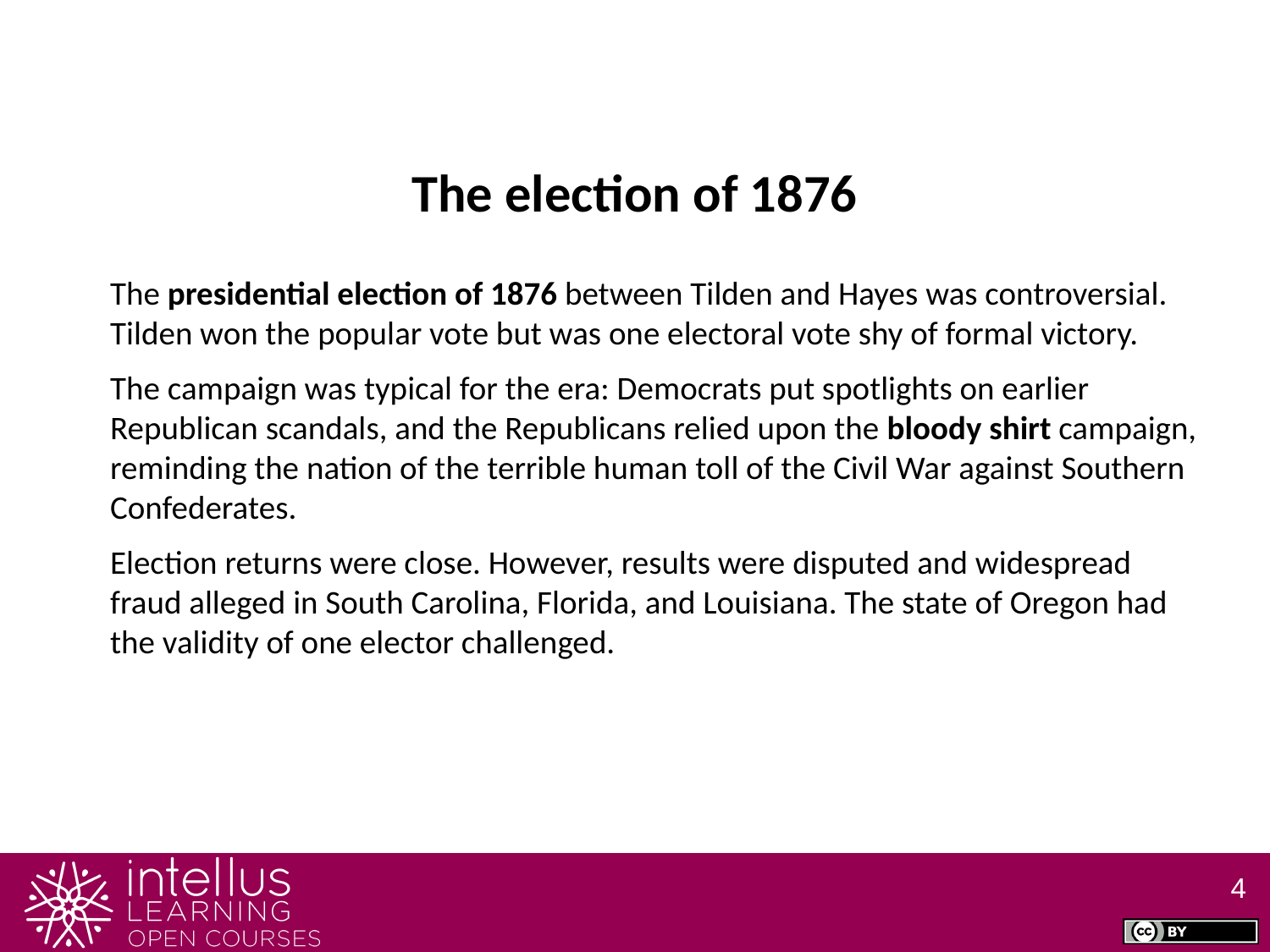

The election of 1876
The presidential election of 1876 between Tilden and Hayes was controversial. Tilden won the popular vote but was one electoral vote shy of formal victory.
The campaign was typical for the era: Democrats put spotlights on earlier Republican scandals, and the Republicans relied upon the bloody shirt campaign, reminding the nation of the terrible human toll of the Civil War against Southern Confederates.
Election returns were close. However, results were disputed and widespread fraud alleged in South Carolina, Florida, and Louisiana. The state of Oregon had the validity of one elector challenged.

4